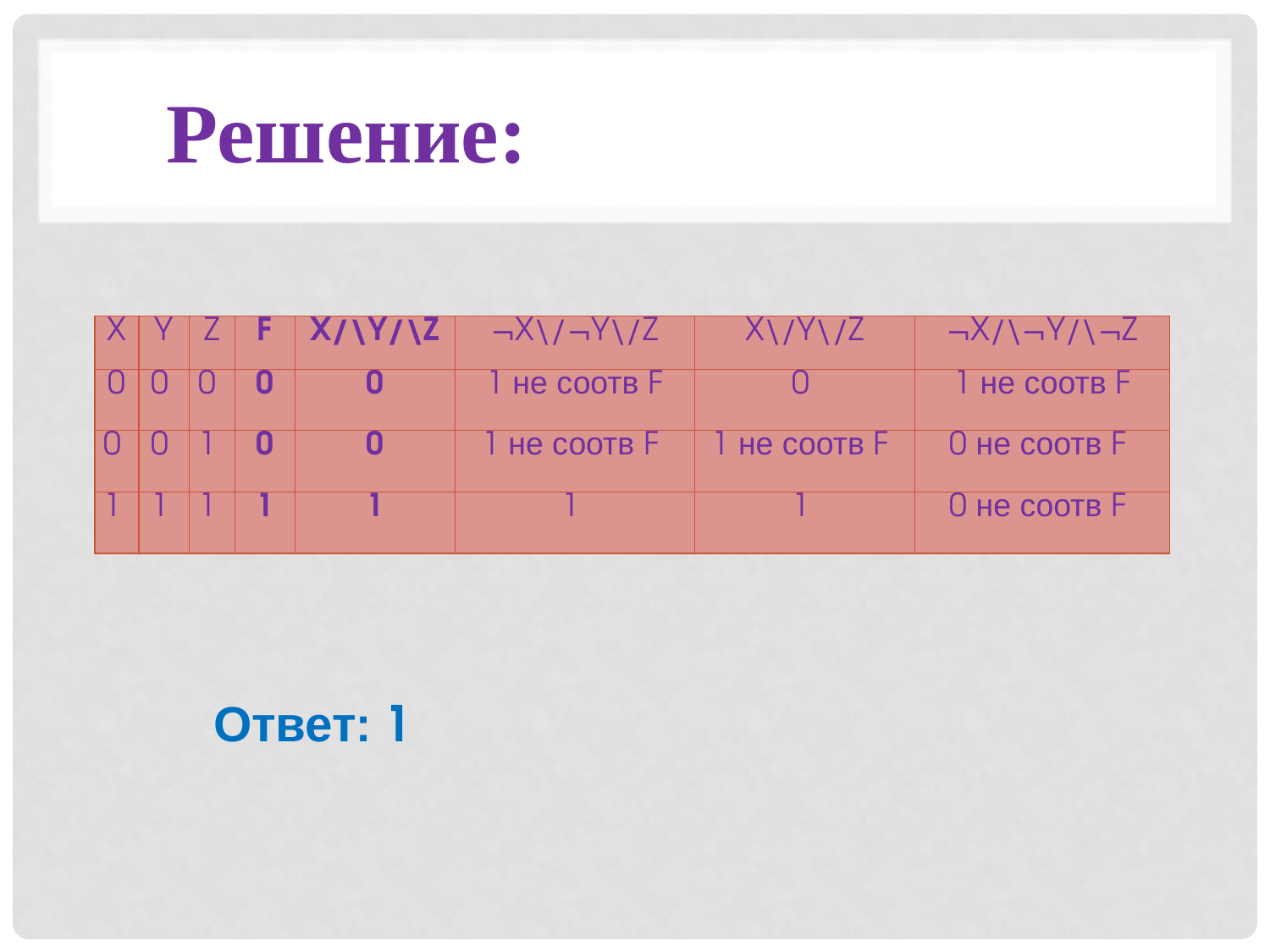

# Решение:
| X | Y | Z | F | X/\Y/\Z | ¬X\/¬Y\/Z | X\/Y\/Z | ¬X/\¬Y/\¬Z |
| --- | --- | --- | --- | --- | --- | --- | --- |
| 0 | 0 | 0 | 0 | 0 | 1 не соотв F | 0 | 1 не соотв F |
| 0 | 0 | 1 | 0 | 0 | 1 не соотв F | 1 не соотв F | 0 не соотв F |
| 1 | 1 | 1 | 1 | 1 | 1 | 1 | 0 не соотв F |
Ответ: 1